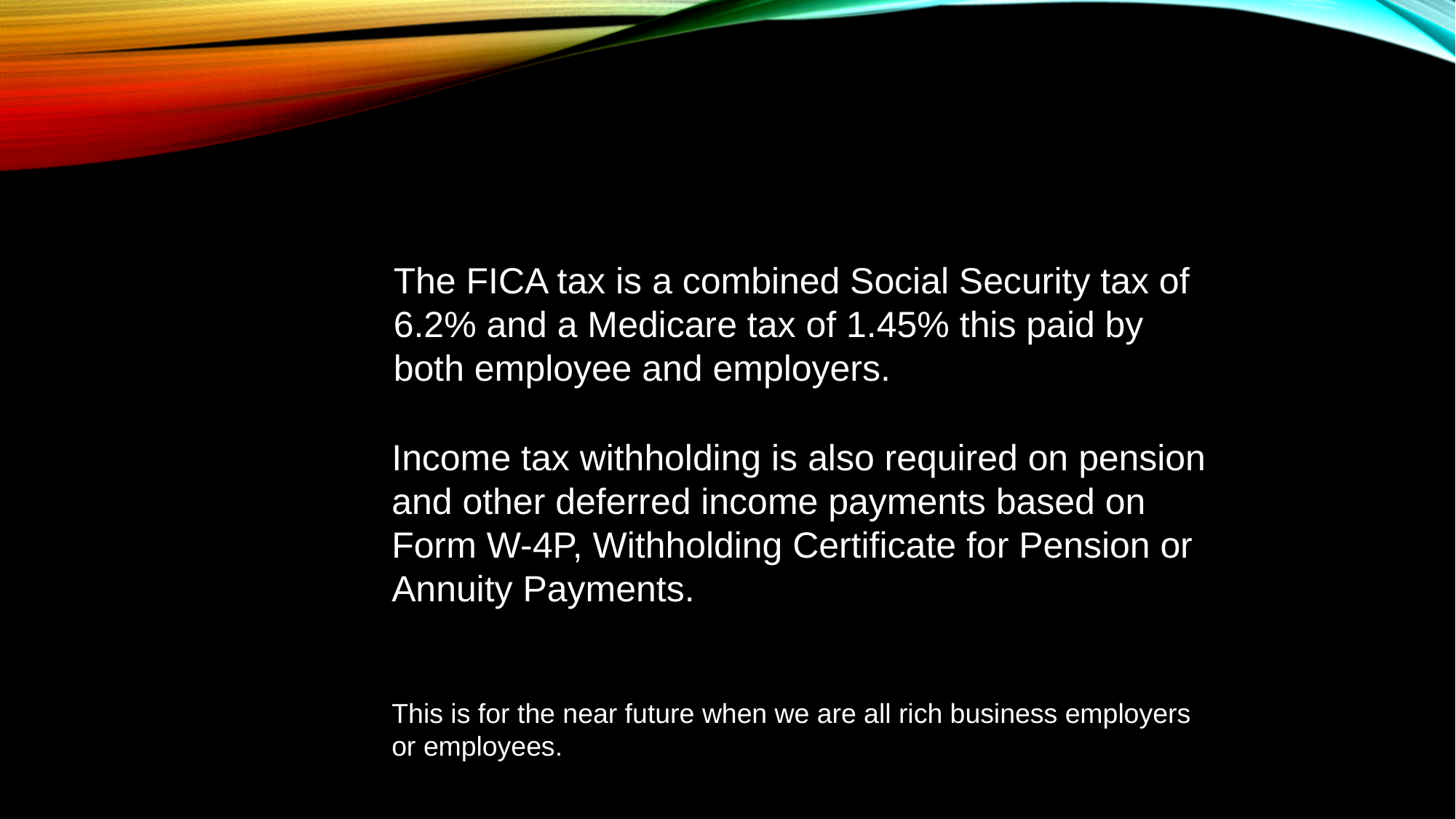

The FICA tax is a combined Social Security tax of 6.2% and a Medicare tax of 1.45% this paid by both employee and employers.

Income tax withholding is also required on pension and other deferred income payments based on Form W-4P, Withholding Certificate for Pension or Annuity Payments.

This is for the near future when we are all rich business employers or employees.